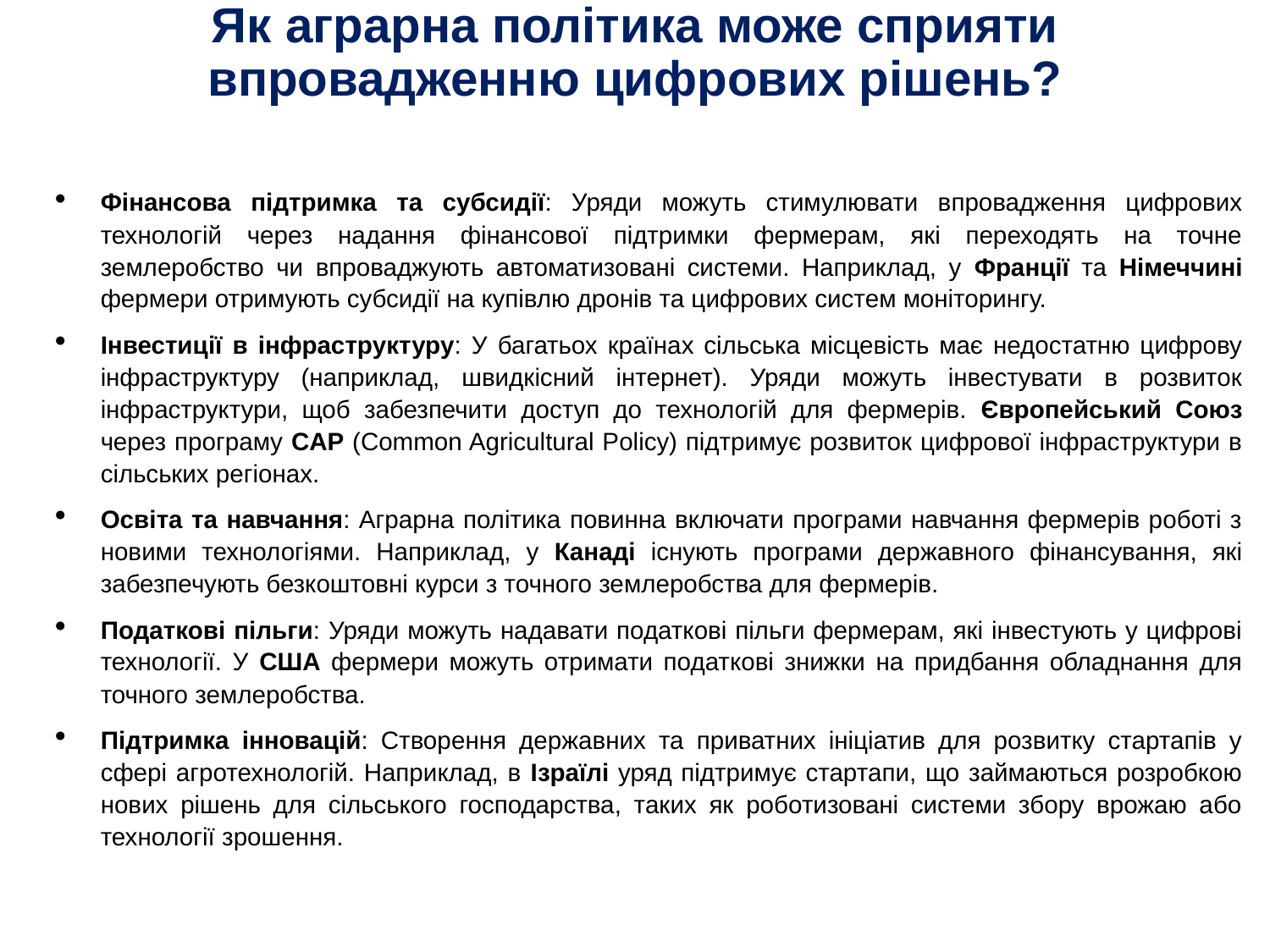

# Як аграрна політика може сприяти впровадженню цифрових рішень?

Фінансова підтримка та субсидії: Уряди можуть стимулювати впровадження цифрових технологій через надання фінансової підтримки фермерам, які переходять на точне землеробство чи впроваджують автоматизовані системи. Наприклад, у Франції та Німеччині фермери отримують субсидії на купівлю дронів та цифрових систем моніторингу.
Інвестиції в інфраструктуру: У багатьох країнах сільська місцевість має недостатню цифрову інфраструктуру (наприклад, швидкісний інтернет). Уряди можуть інвестувати в розвиток інфраструктури, щоб забезпечити доступ до технологій для фермерів. Європейський Союз через програму CAP (Common Agricultural Policy) підтримує розвиток цифрової інфраструктури в сільських регіонах.
Освіта та навчання: Аграрна політика повинна включати програми навчання фермерів роботі з новими технологіями. Наприклад, у Канаді існують програми державного фінансування, які забезпечують безкоштовні курси з точного землеробства для фермерів.
Податкові пільги: Уряди можуть надавати податкові пільги фермерам, які інвестують у цифрові технології. У США фермери можуть отримати податкові знижки на придбання обладнання для точного землеробства.
Підтримка інновацій: Створення державних та приватних ініціатив для розвитку стартапів у сфері агротехнологій. Наприклад, в Ізраїлі уряд підтримує стартапи, що займаються розробкою нових рішень для сільського господарства, таких як роботизовані системи збору врожаю або технології зрошення.